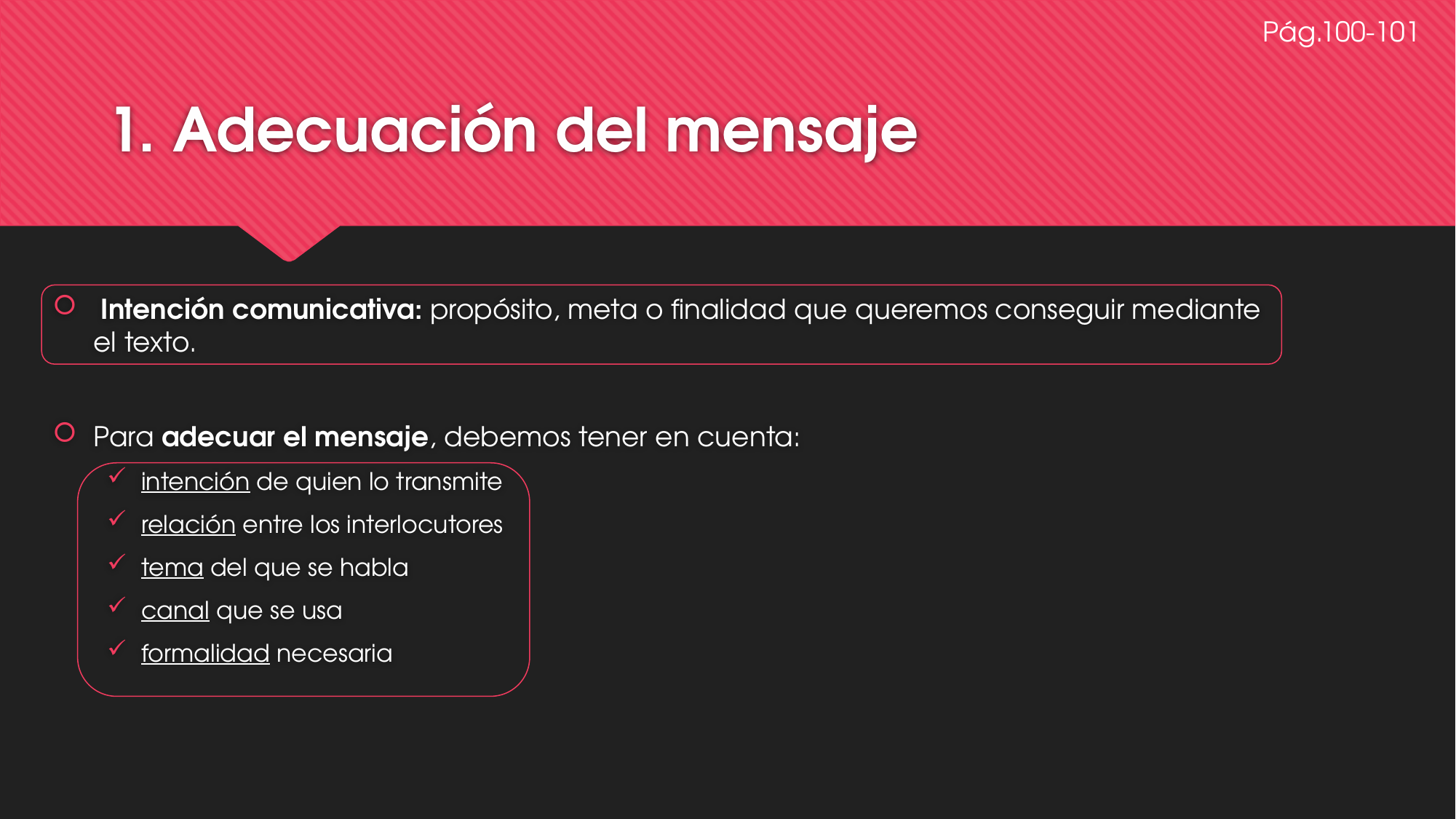

Pág.100-101
# 1. Adecuación del mensaje

 Intención comunicativa: propósito, meta o finalidad que queremos conseguir mediante el texto.

Para adecuar el mensaje, debemos tener en cuenta:
intención de quien lo transmite
relación entre los interlocutores
tema del que se habla
canal que se usa
formalidad necesaria